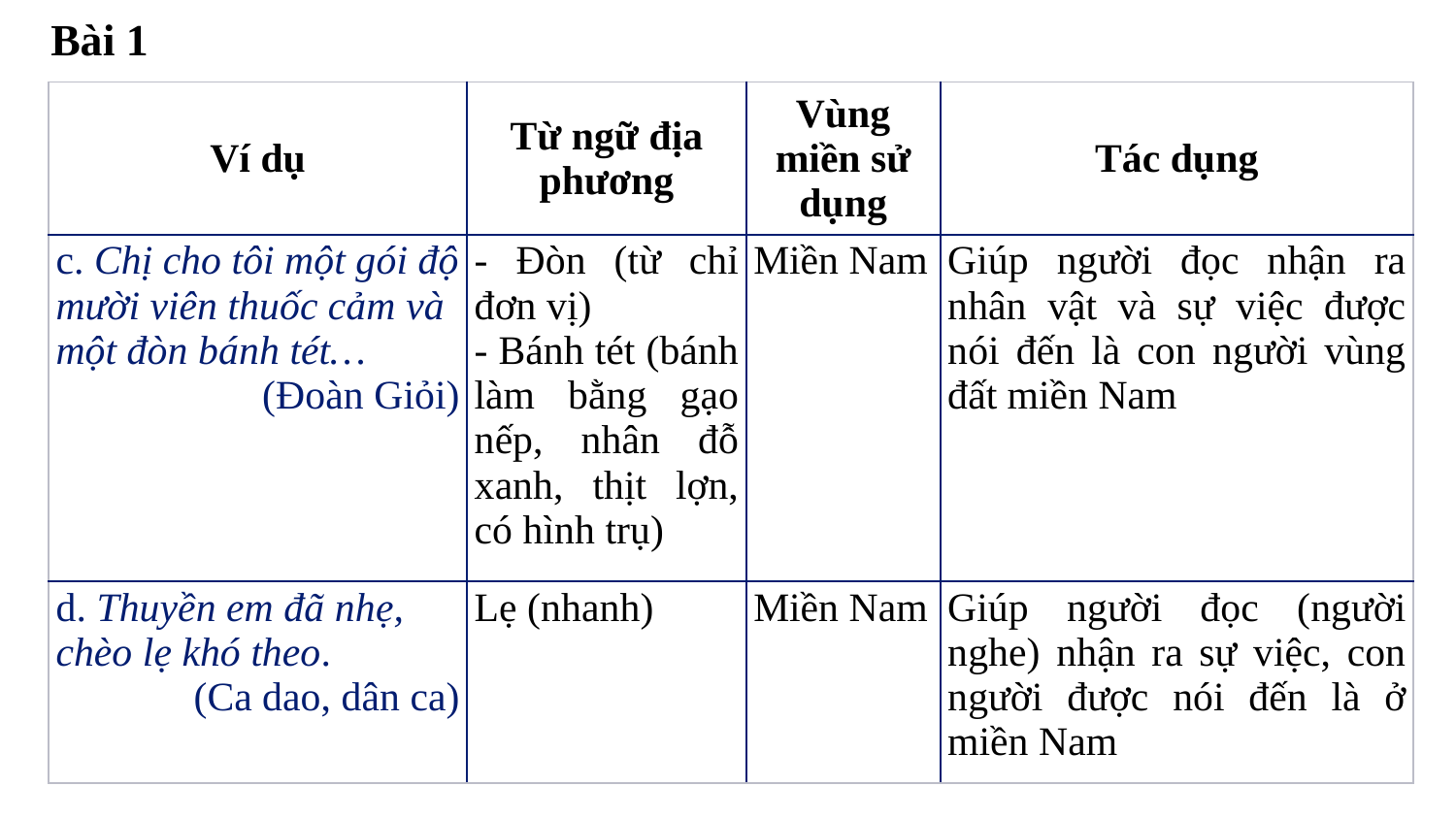

Bài 1
| Ví dụ | Từ ngữ địa phương | Vùng miền sử dụng | Tác dụng |
| --- | --- | --- | --- |
| c. Chị cho tôi một gói độ mười viên thuốc cảm và một đòn bánh tét…  (Đoàn Giỏi) | - Đòn (từ chỉ đơn vị) - Bánh tét (bánh làm bằng gạo nếp, nhân đỗ xanh, thịt lợn, có hình trụ) | Miền Nam | Giúp người đọc nhận ra nhân vật và sự việc được nói đến là con người vùng đất miền Nam |
| d. Thuyền em đã nhẹ, chèo lẹ khó theo. (Ca dao, dân ca) | Lẹ (nhanh) | Miền Nam | Giúp người đọc (người nghe) nhận ra sự việc, con người được nói đến là ở miền Nam |